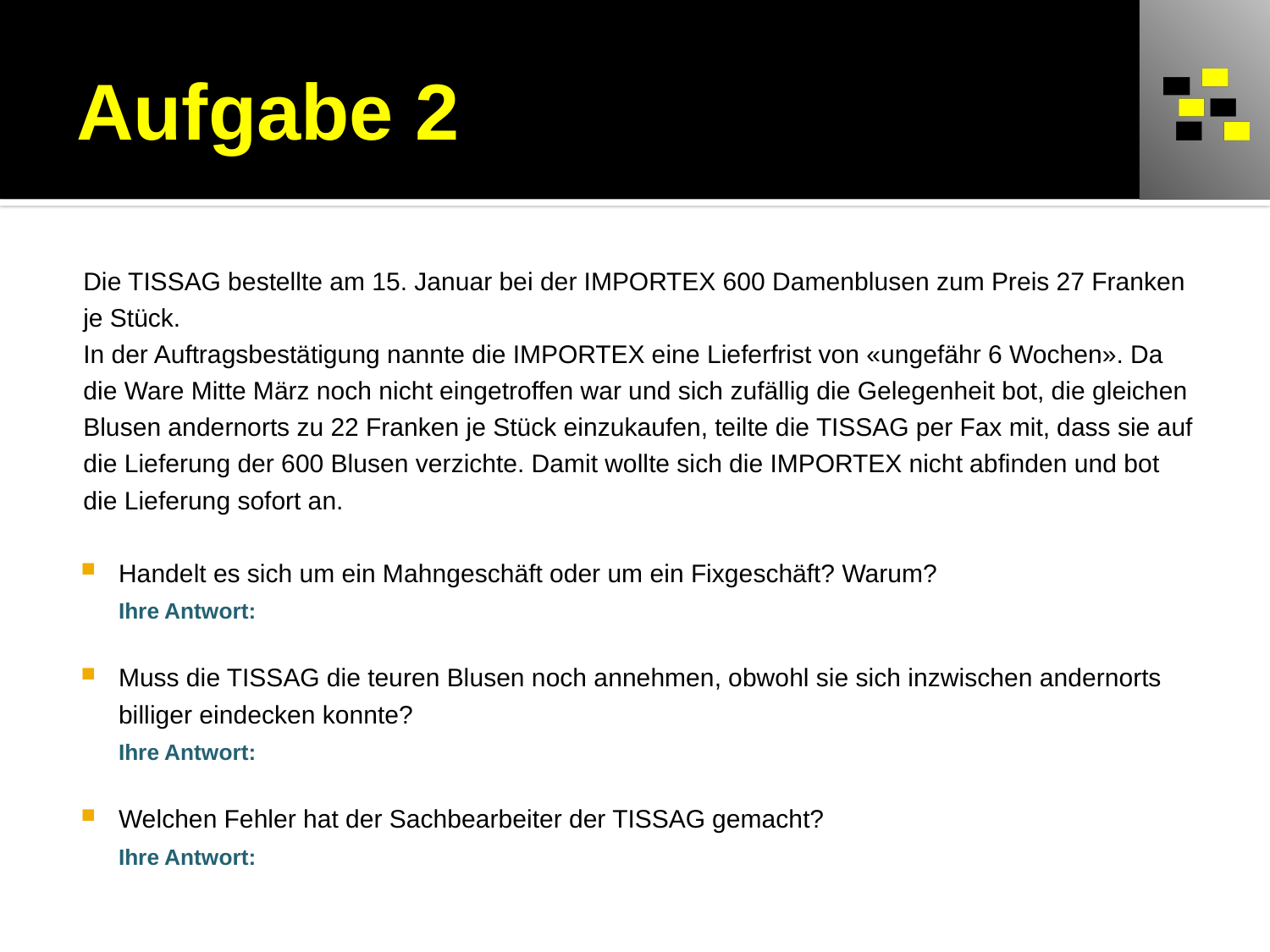

# Aufgabe 2
Die TISSAG bestellte am 15. Januar bei der IMPORTEX 600 Damenblusen zum Preis 27 Franken je Stück.
In der Auftragsbestätigung nannte die IMPORTEX eine Lieferfrist von «ungefähr 6 Wochen». Da die Ware Mitte März noch nicht eingetroffen war und sich zufällig die Gelegenheit bot, die gleichen Blusen andernorts zu 22 Franken je Stück einzukaufen, teilte die TISSAG per Fax mit, dass sie auf die Lieferung der 600 Blusen verzichte. Damit wollte sich die IMPORTEX nicht abfinden und bot die Lieferung sofort an.
Handelt es sich um ein Mahngeschäft oder um ein Fixgeschäft? Warum?
Ihre Antwort:
Muss die TISSAG die teuren Blusen noch annehmen, obwohl sie sich inzwischen andernorts billiger eindecken konnte?
Ihre Antwort:
Welchen Fehler hat der Sachbearbeiter der TISSAG gemacht?
Ihre Antwort: